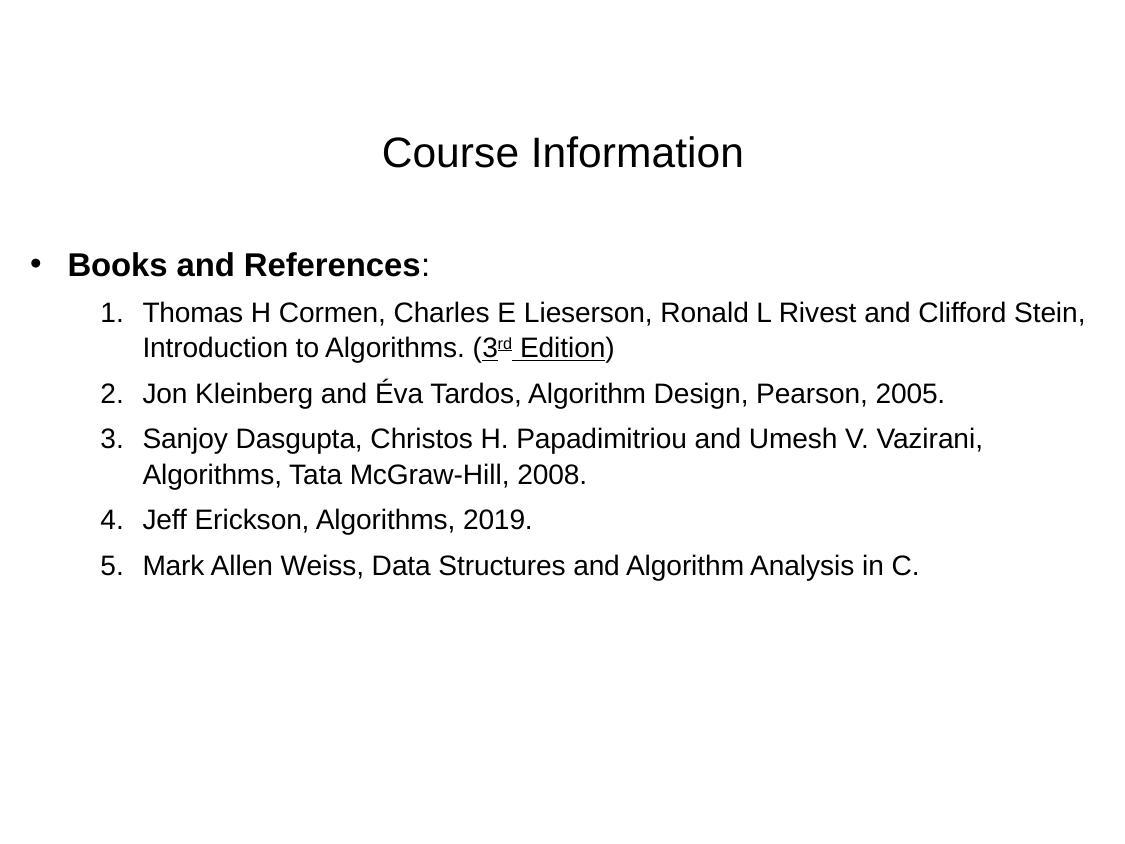

# Course Information
Books and References:
Thomas H Cormen, Charles E Lieserson, Ronald L Rivest and Clifford Stein, Introduction to Algorithms. (3rd Edition)
Jon Kleinberg and Éva Tardos, Algorithm Design, Pearson, 2005.
Sanjoy Dasgupta, Christos H. Papadimitriou and Umesh V. Vazirani, Algorithms, Tata McGraw-Hill, 2008.
Jeff Erickson, Algorithms, 2019.
Mark Allen Weiss, Data Structures and Algorithm Analysis in C.